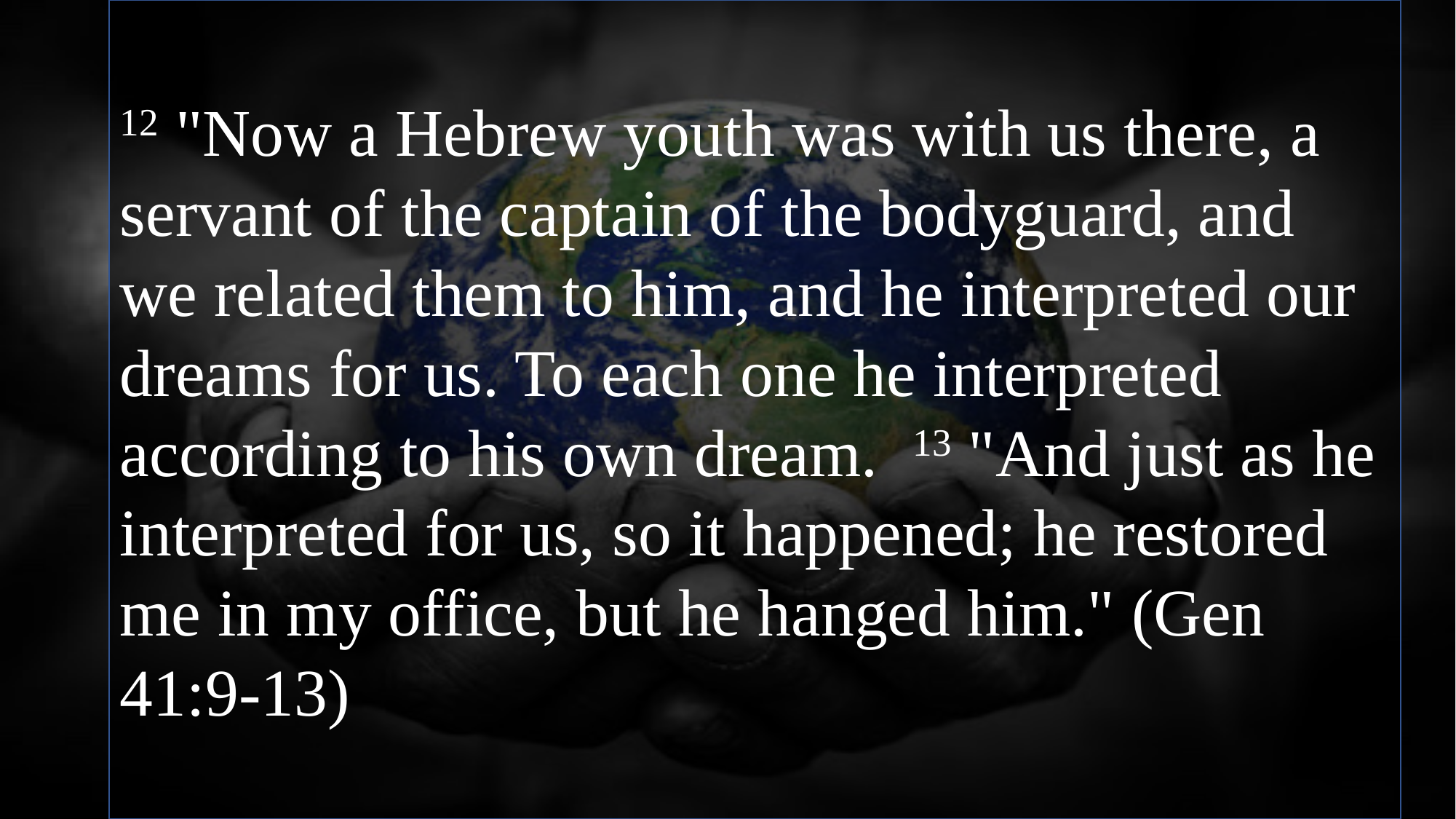

12 "Now a Hebrew youth was with us there, a servant of the captain of the bodyguard, and we related them to him, and he interpreted our dreams for us. To each one he interpreted according to his own dream.  13 "And just as he interpreted for us, so it happened; he restored me in my office, but he hanged him." (Gen 41:9-13)